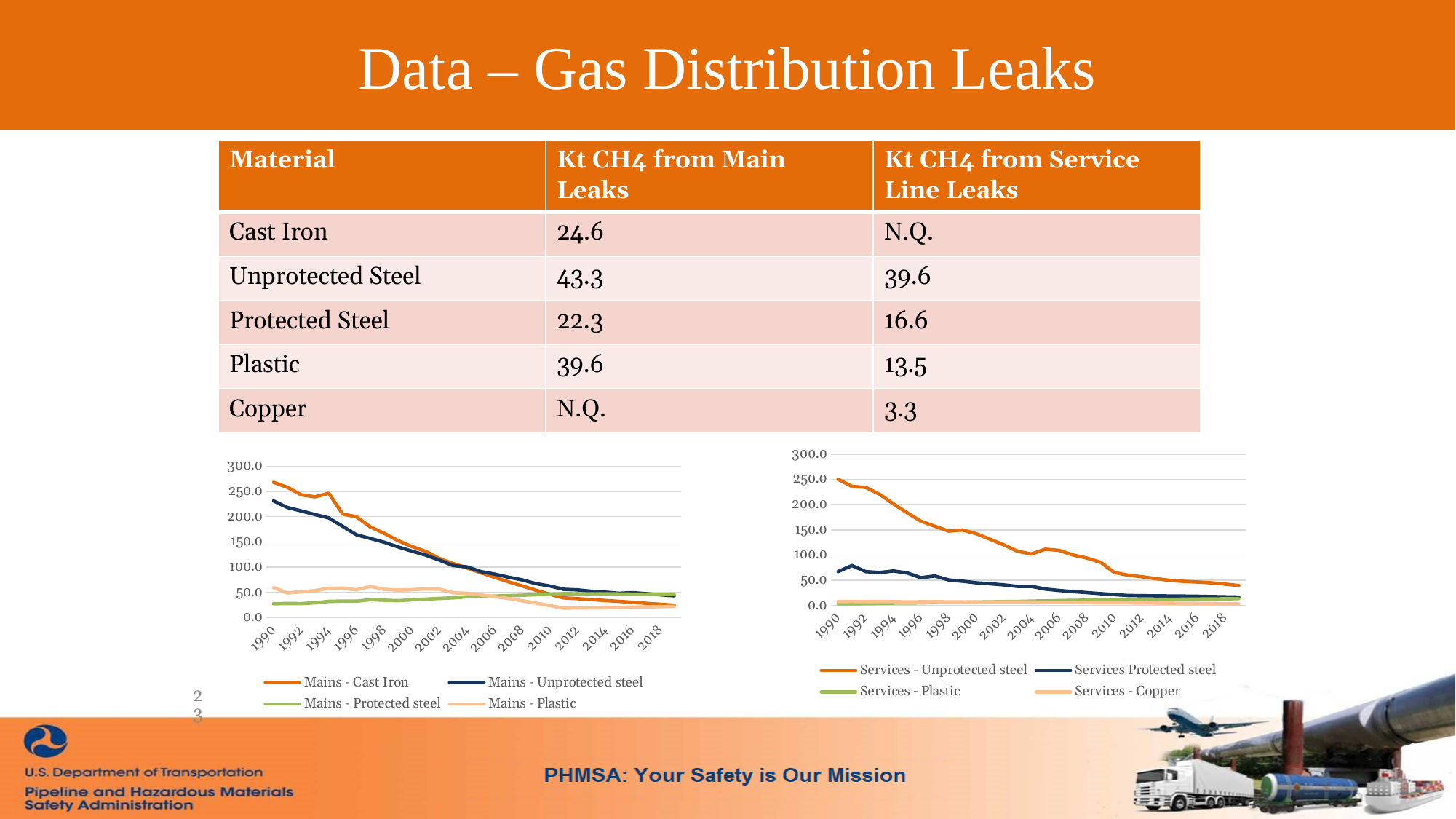

# Data – Gas Distribution Leaks
| Material | Kt CH4 from Main Leaks | Kt CH4 from Service Line Leaks |
| --- | --- | --- |
| Cast Iron | 24.6 | N.Q. |
| Unprotected Steel | 43.3 | 39.6 |
| Protected Steel | 22.3 | 16.6 |
| Plastic | 39.6 | 13.5 |
| Copper | N.Q. | 3.3 |

### Chart

| Category | Services - Unprotected steel | Services Protected steel | Services - Plastic | Services - Copper |
|---|---|---|---|---|
| 1990 | 250.04977167897454 | 67.24369107426115 | 3.381045909759223 | 7.779068370834968 |
| 1991 | 235.9072917130684 | 79.12245810372704 | 3.4937292035571432 | 8.014878166523284 |
| 1992 | 233.83637499446198 | 67.10943539576013 | 3.70568755601171 | 7.68391369828888 |
| 1993 | 220.43815338418574 | 65.25541957011585 | 4.152604852728691 | 7.879792427849546 |
| 1994 | 201.31599505206327 | 68.38900115951733 | 4.719001739334476 | 7.728605926864526 |
| 1995 | 183.7623519427121 | 64.41640894918068 | 5.009182477861632 | 7.0799269332165355 |
| 1996 | 166.97552774900353 | 54.96969021905207 | 5.152339175345424 | 7.4436023508621805 |
| 1997 | 157.06094885494883 | 58.4973850766477 | 5.926334779954708 | 7.692049799961847 |
| 1998 | 147.43829030654592 | 50.53588245398142 | 5.885646656648432 | 7.171226631640634 |
| 1999 | 149.68022385369636 | 48.049728406890075 | 6.047273875054051 | 7.144280999308912 |
| 2000 | 142.2517999775006 | 44.87801426781776 | 6.817461688688687 | 7.024629852068961 |
| 2001 | 131.3503386960492 | 43.034865939608345 | 7.157213638512053 | 6.828187816251587 |
| 2002 | 120.0119561163294 | 40.74668025254418 | 7.712549684612268 | 6.6839716179039135 |
| 2003 | 107.35571554958679 | 37.64422959078263 | 7.984576454320691 | 6.692945331489027 |
| 2004 | 102.0490521552029 | 37.854244843841705 | 8.647689067209068 | 6.968759668034127 |
| 2005 | 111.55794759654864 | 32.392008150379965 | 9.11668632062455 | 6.1082530302877345 |
| 2006 | 109.17905057813321 | 29.634169217229278 | 9.623126746628403 | 6.109355151224771 |
| 2007 | 100.0593148437147 | 27.43162554977742 | 10.090392556935175 | 6.020181321630334 |
| 2008 | 94.0719940659458 | 25.507105563599154 | 10.49432249097984 | 5.617598585749667 |
| 2009 | 85.67806279003688 | 23.465312693025698 | 10.857658144911182 | 5.322979616861087 |
| 2010 | 65.29481117780084 | 21.548434772914423 | 11.236041870367734 | 5.282103175885223 |
| 2011 | 60.01664281234169 | 19.789903468722592 | 11.651346940169425 | 5.175697073150814 |
| 2012 | 56.74541069123233 | 19.372814133329463 | 11.882077888748807 | 4.943810827998347 |
| 2013 | 53.15085086226664 | 19.116751048976116 | 12.140764310609601 | 4.766584883007613 |
| 2014 | 49.727494351166705 | 18.90377077641561 | 12.298621725575678 | 4.582839280384899 |
| 2015 | 47.75122454043318 | 18.565063870089986 | 12.501553682304 | 4.385941701246883 |
| 2016 | 46.492189140558885 | 18.22427030602285 | 12.724487121759692 | 4.152625148033908 |
| 2017 | 44.85776098591595 | 17.6736413514538 | 13.00594987604815 | 3.86713174050399 |
| 2018 | 42.34674518835052 | 17.160625341736296 | 13.260041792718523 | 3.5816089430824176 |
| 2019 | 39.550631971966475 | 16.648929198088688 | 13.476037976426479 | 3.329389791220449 |

### Chart

| Category | Mains - Cast Iron | Mains - Unprotected steel | Mains - Protected steel | Mains - Plastic |
|---|---|---|---|---|
| 1990 | 267.9894257039999 | 231.20083652345792 | 27.498669960607312 | 59.433187107600006 |
| 1991 | 258.17865519599997 | 218.20201033583177 | 27.9823825862306 | 48.8009631546 |
| 1992 | 243.27860495399995 | 211.4171536302251 | 27.7094266645057 | 51.015397447800005 |
| 1993 | 239.3195370585029 | 204.2220772372825 | 29.40875417034859 | 53.525146097536926 |
| 1994 | 246.27113440841873 | 197.4088843668569 | 32.10375495065639 | 57.99913337162494 |
| 1995 | 205.24333279728967 | 180.88883706064598 | 32.72283435511941 | 58.46695298914681 |
| 1996 | 199.62895510007647 | 164.16320873694107 | 32.463864705436315 | 54.974623282951214 |
| 1997 | 179.8003190164843 | 156.93144710732165 | 35.566663350239374 | 61.79647612422382 |
| 1998 | 167.0787459756148 | 149.37153260730796 | 34.416677808570526 | 55.96864487427866 |
| 1999 | 152.72856997470842 | 140.1322806148504 | 33.50616199255346 | 54.465296189176165 |
| 2000 | 140.91333941887876 | 131.76281127472026 | 35.33212441707047 | 55.121064406111515 |
| 2001 | 131.42503007169657 | 123.96661435653918 | 36.56095817247406 | 56.85878418225012 |
| 2002 | 117.11469423270613 | 113.94504064057516 | 37.949642643759454 | 56.228334036968945 |
| 2003 | 107.07199921776288 | 103.0845052065026 | 39.129988232155824 | 49.09286922572426 |
| 2004 | 98.45377242305268 | 100.5029375734343 | 41.34865508912914 | 48.06241290456699 |
| 2005 | 88.94806074514338 | 91.26185836251415 | 41.5896705541214 | 44.830427099584725 |
| 2006 | 79.82916816611163 | 86.24797028867546 | 42.66376477853846 | 41.6702392563169 |
| 2007 | 70.97012150061897 | 80.07491516673625 | 43.4791793839563 | 37.94839245180443 |
| 2008 | 62.59833008068976 | 74.68957044644775 | 44.281683059772654 | 33.34602762513429 |
| 2009 | 54.12499161640142 | 67.35513698775416 | 45.310552408155075 | 28.75370982510588 |
| 2010 | 46.2953639613446 | 62.56616328567284 | 46.32272716845006 | 23.82531516281119 |
| 2011 | 38.96406197798839 | 55.969735486846 | 47.306157758325575 | 18.749021927975917 |
| 2012 | 37.50243228069417 | 54.86896261551147 | 47.18870457110171 | 19.100757743749107 |
| 2013 | 35.76421549103785 | 52.19627230271722 | 47.11072494268126 | 19.480302411027697 |
| 2014 | 33.97623617011973 | 50.40471708176587 | 47.07647582548418 | 19.916676370283092 |
| 2015 | 32.13733704977094 | 48.181638223460375 | 46.909196945162876 | 20.384984352999563 |
| 2016 | 30.348200460683945 | 49.308250833558624 | 46.43522399276607 | 20.812906036849267 |
| 2017 | 28.344969260354326 | 47.23590378470817 | 46.15523262223406 | 21.301205237504792 |
| 2018 | 26.464408485925883 | 45.21265223950879 | 45.997531884857686 | 21.777763564132616 |
| 2019 | 24.618565756563818 | 43.30051157099339 | 45.79909985273565 | 22.263322265936463 |
23